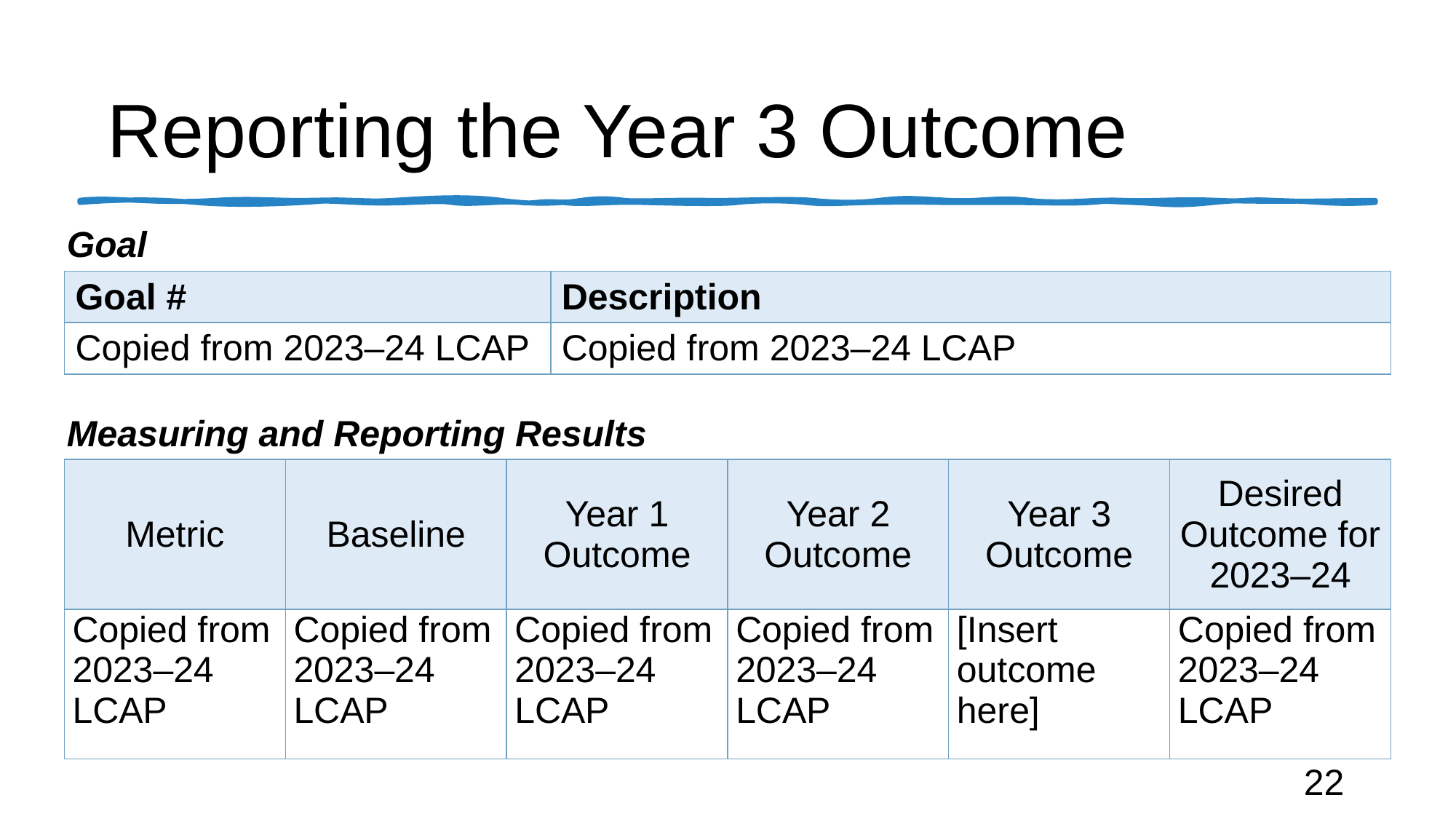

# Reporting the Year 3 Outcome

Goal
| Goal # | Description |
| --- | --- |
| Copied from 2023–24 LCAP | Copied from 2023–24 LCAP |
Measuring and Reporting Results

| Metric | Baseline | Year 1 Outcome | Year 2 Outcome | Year 3 Outcome | Desired Outcome for 2023–24 |
| --- | --- | --- | --- | --- | --- |
| Copied from 2023–24 LCAP | Copied from 2023–24 LCAP | Copied from 2023–24 LCAP | Copied from 2023–24 LCAP | [Insert outcome here] | Copied from 2023–24 LCAP |
22